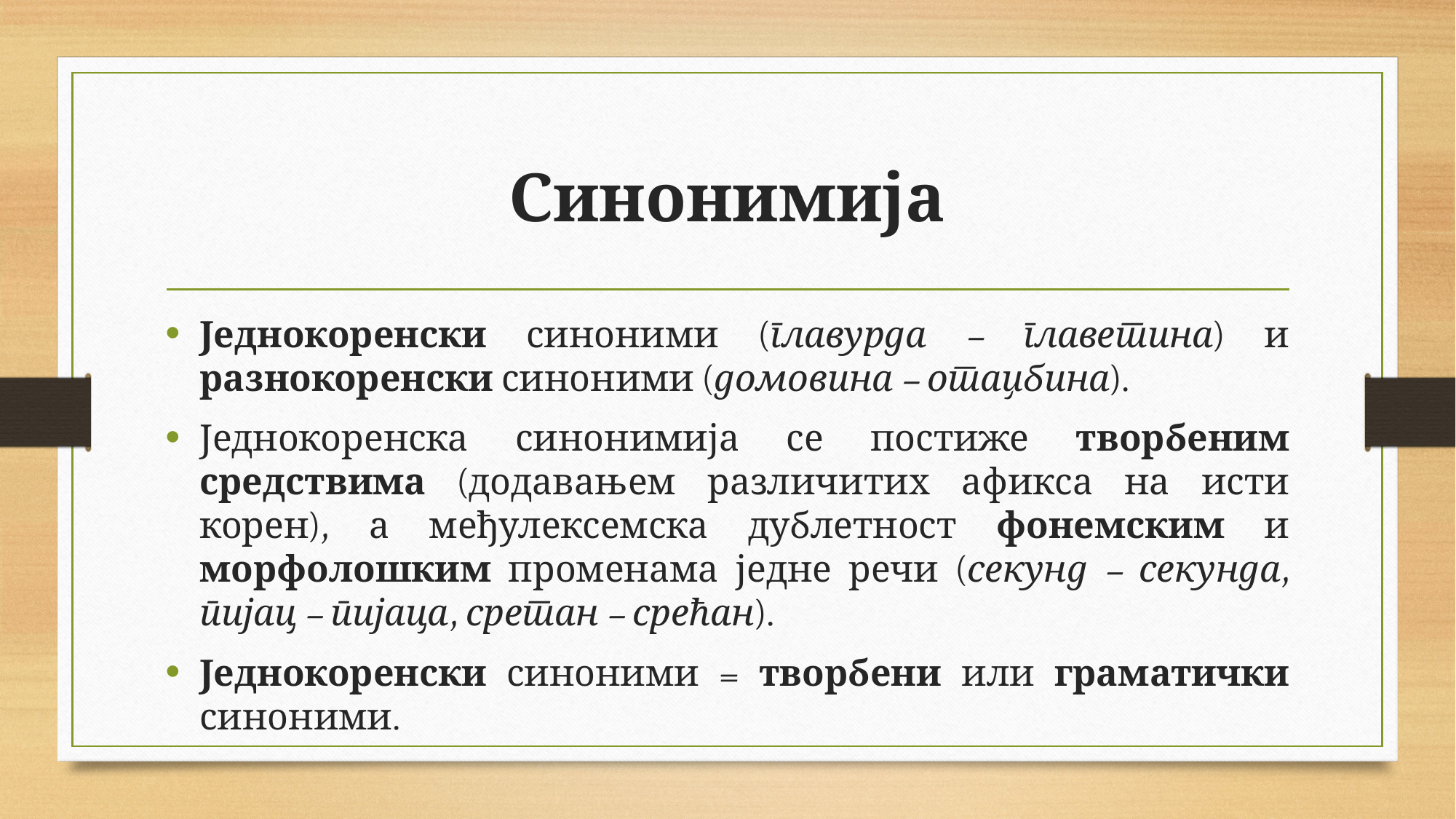

# Синонимија
Једнокоренски синоними (главурда – главетина) и разнокоренски синоними (домовина – отаџбина).
Једнокоренска синонимија се постиже творбеним средствима (додавањем различитих афикса на исти корен), а међулексемска дублетност фонемским и морфолошким променама једне речи (секунд – секунда, пијац – пијаца, сретан – срећан).
Једнокоренски синоними = творбени или граматички синоними.